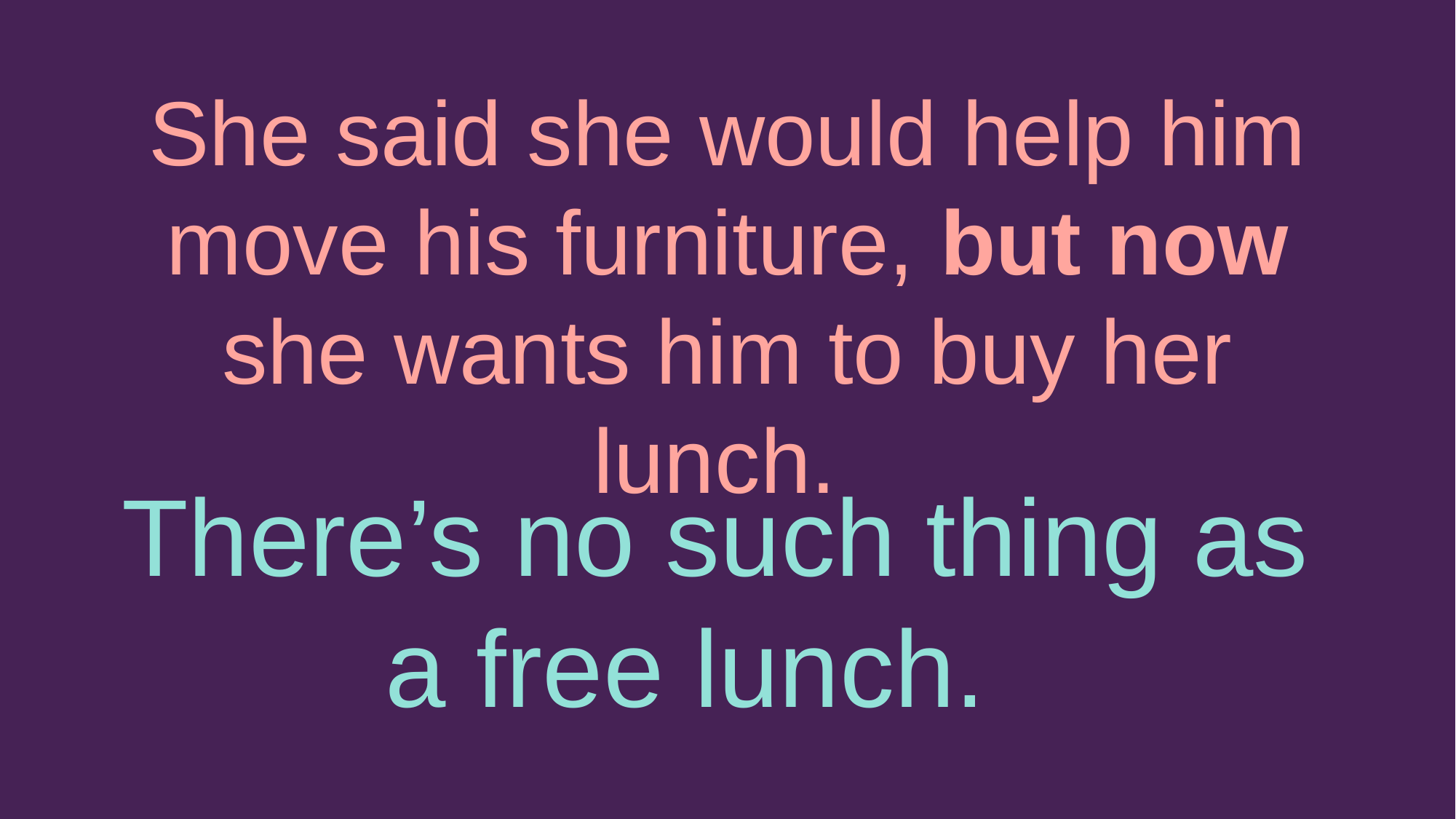

She said she would help him move his furniture, but now she wants him to buy her lunch.
There’s no such thing as a free lunch.